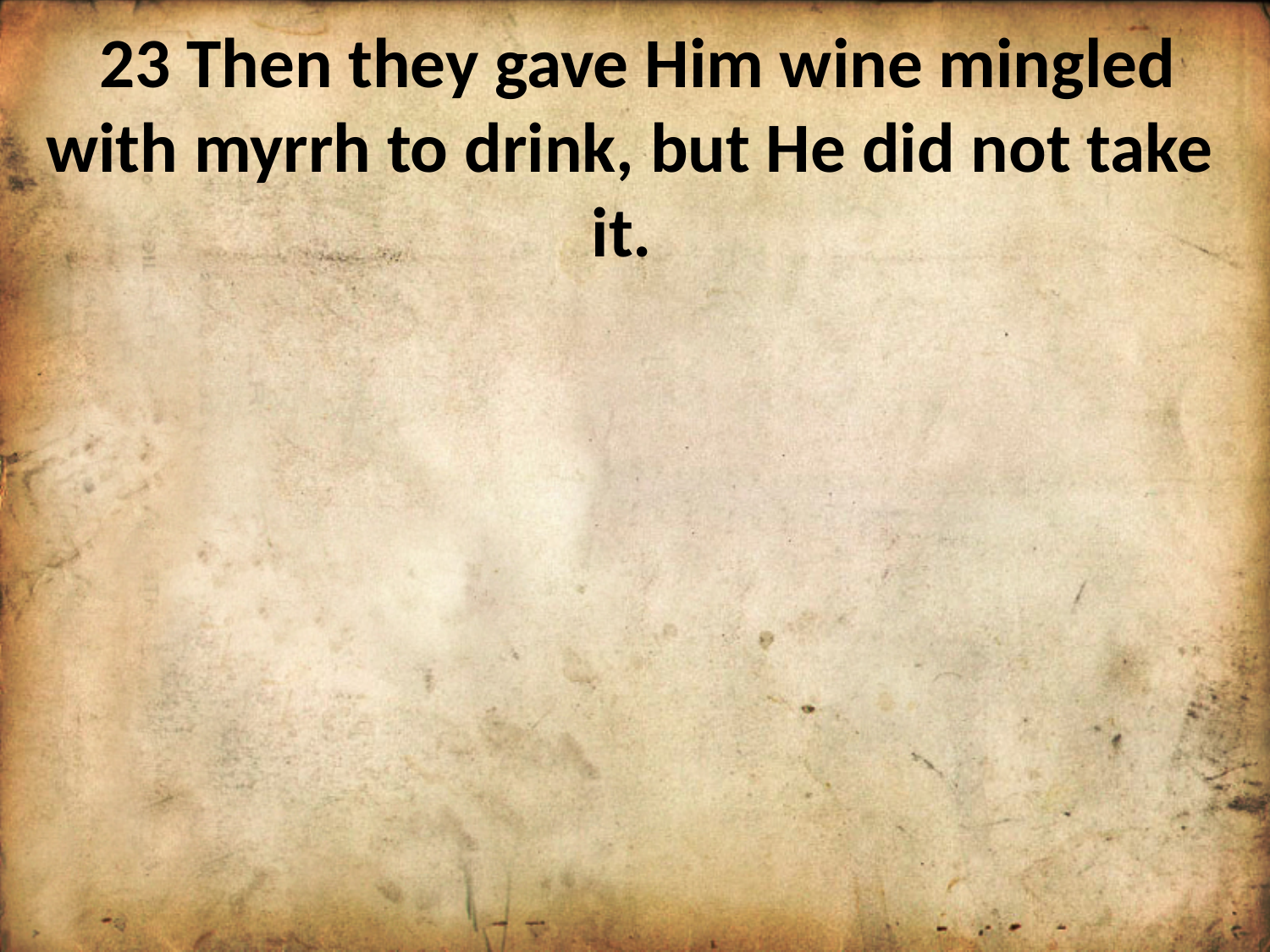

23 Then they gave Him wine mingled with myrrh to drink, but He did not take it.